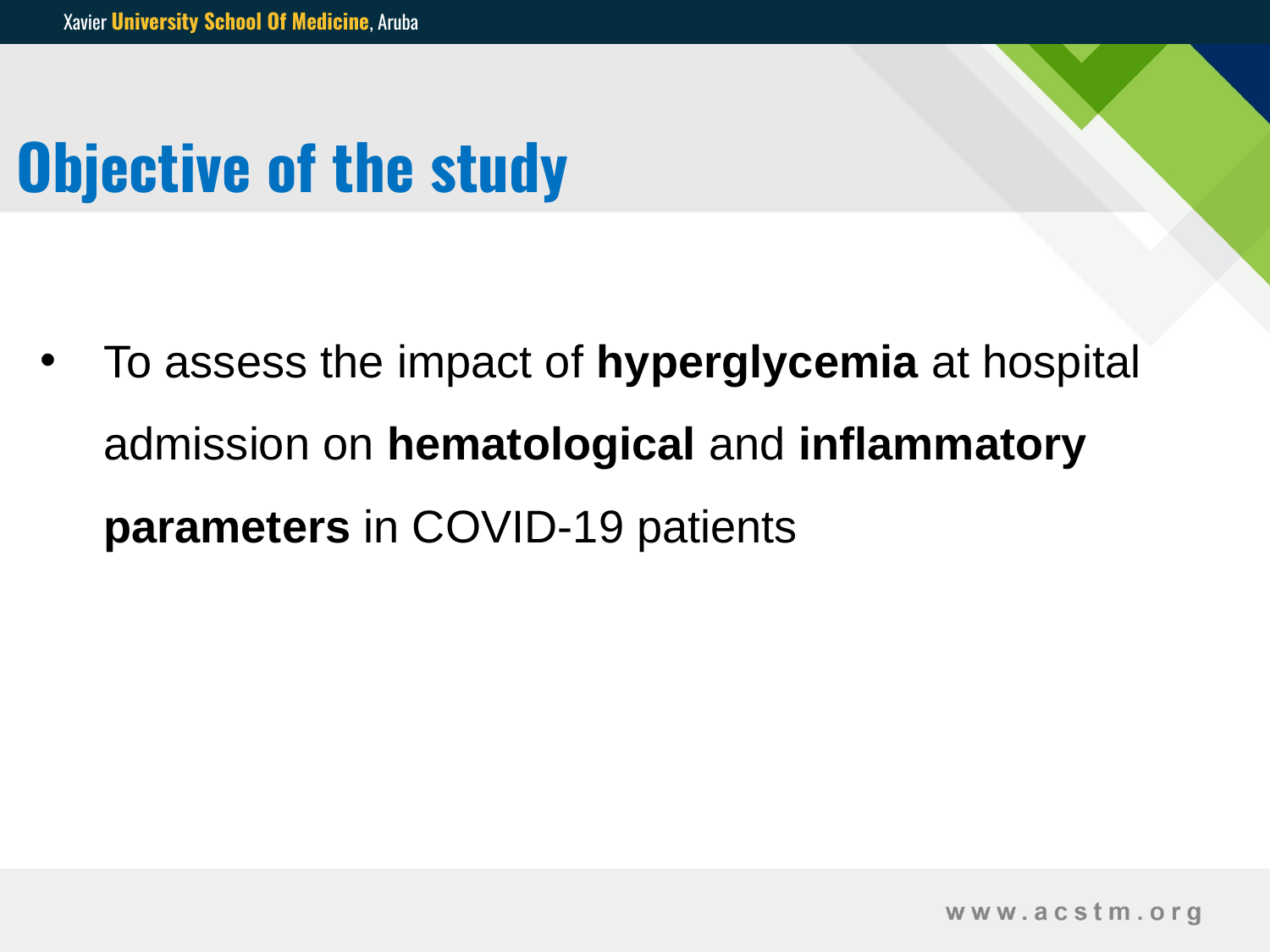

Xavier University School Of Medicine, Aruba
Objective of the study
To assess the impact of hyperglycemia at hospital admission on hematological and inflammatory parameters in COVID-19 patients